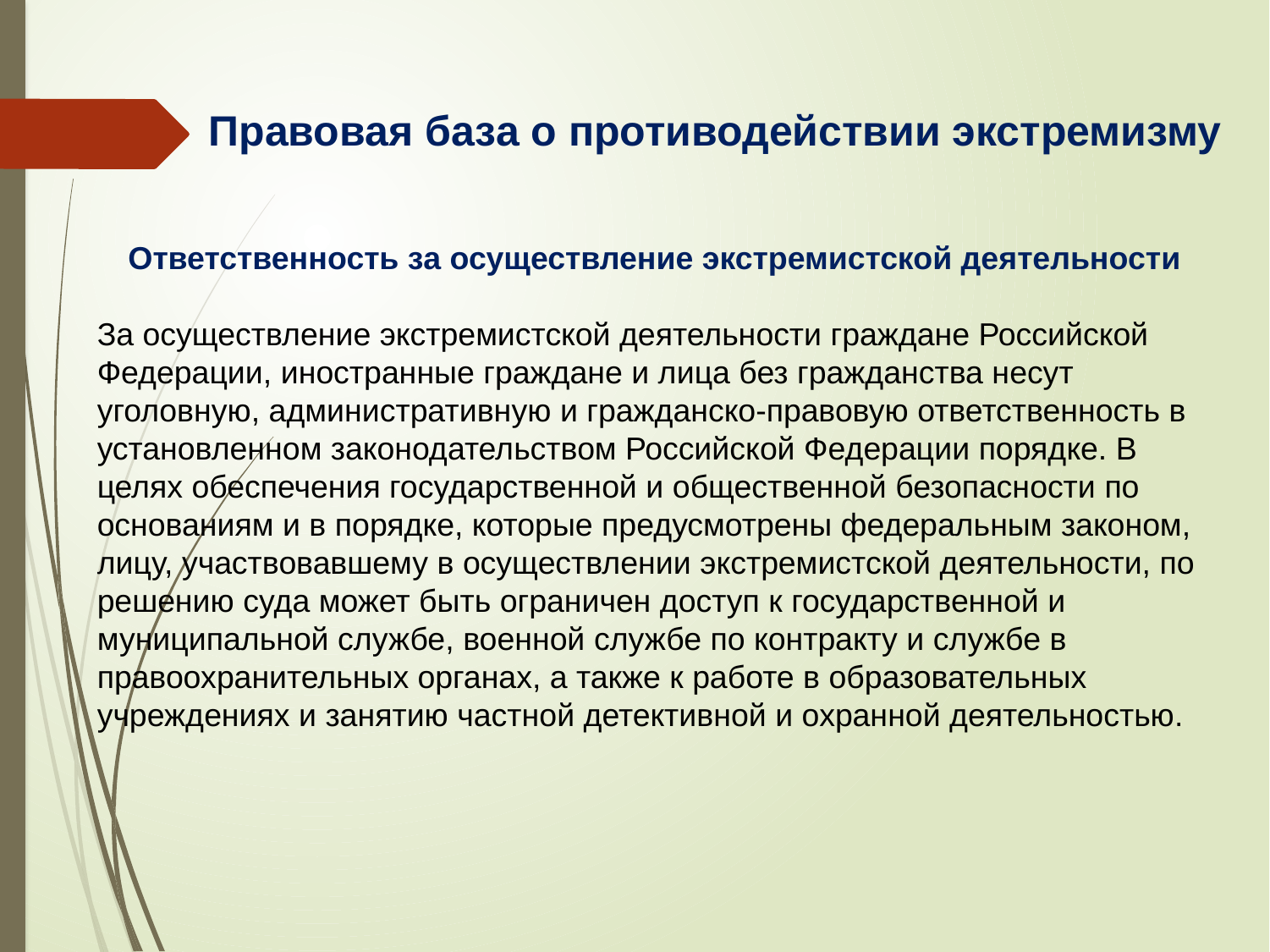

Правовая база о противодействии экстремизму
Ответственность за осуществление экстремистской деятельности

За осуществление экстремистской деятельности граждане Российской Федерации, иностранные граждане и лица без гражданства несут уголовную, административную и гражданско-правовую ответственность в установленном законодательством Российской Федерации порядке. В целях обеспечения государственной и общественной безопасности по основаниям и в порядке, которые предусмотрены федеральным законом, лицу, участвовавшему в осуществлении экстремистской деятельности, по решению суда может быть ограничен доступ к государственной и муниципальной службе, военной службе по контракту и службе в правоохранительных органах, а также к работе в образовательных учреждениях и занятию частной детективной и охранной деятельностью.